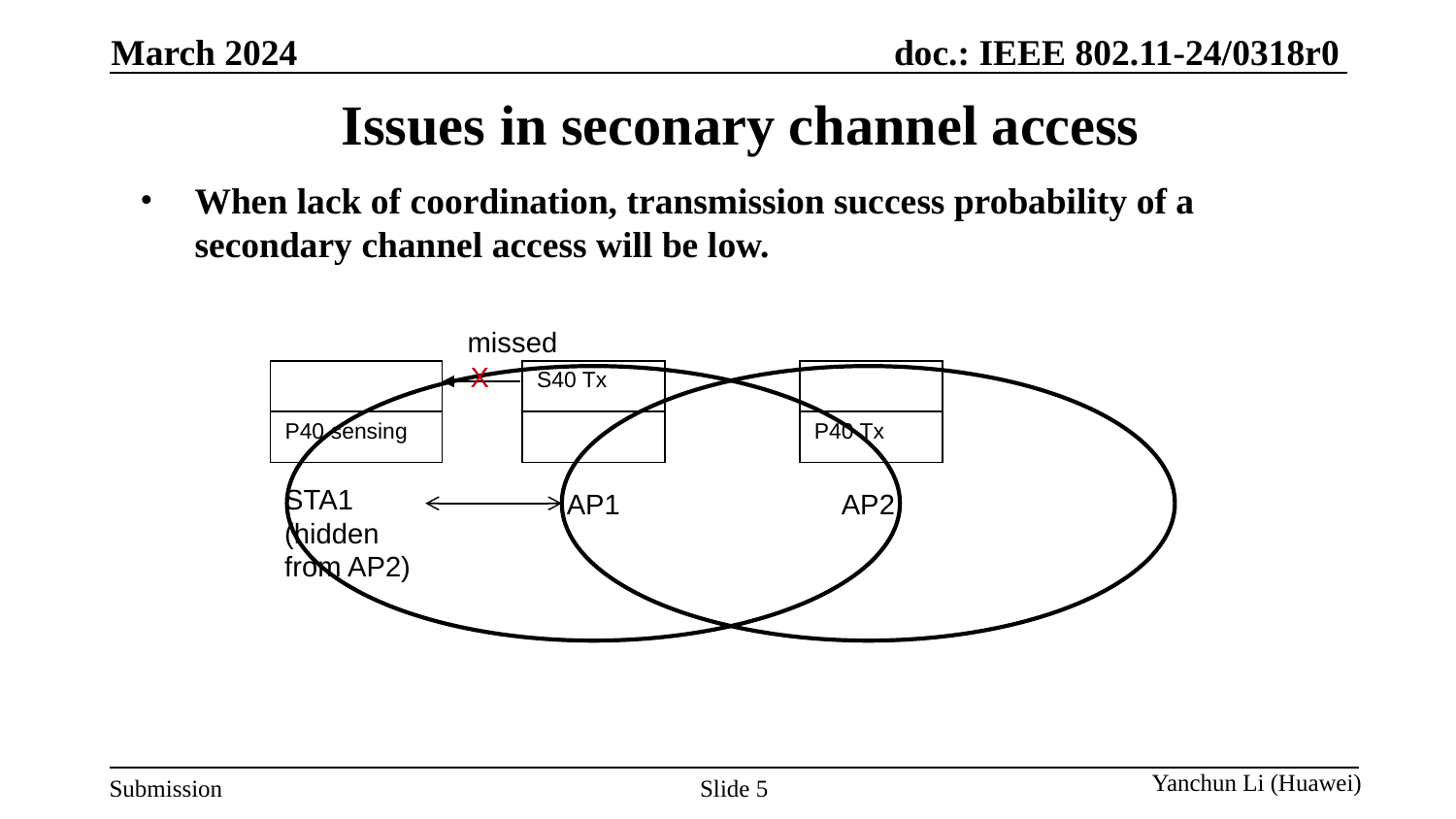

March 2024
# Issues in seconary channel access
When lack of coordination, transmission success probability of a secondary channel access will be low.
missed
X
|  |
| --- |
| P40 sensing |
| S40 Tx |
| --- |
|  |
|  |
| --- |
| P40 Tx |
AP1
AP2
STA1
(hidden from AP2)
Slide 5